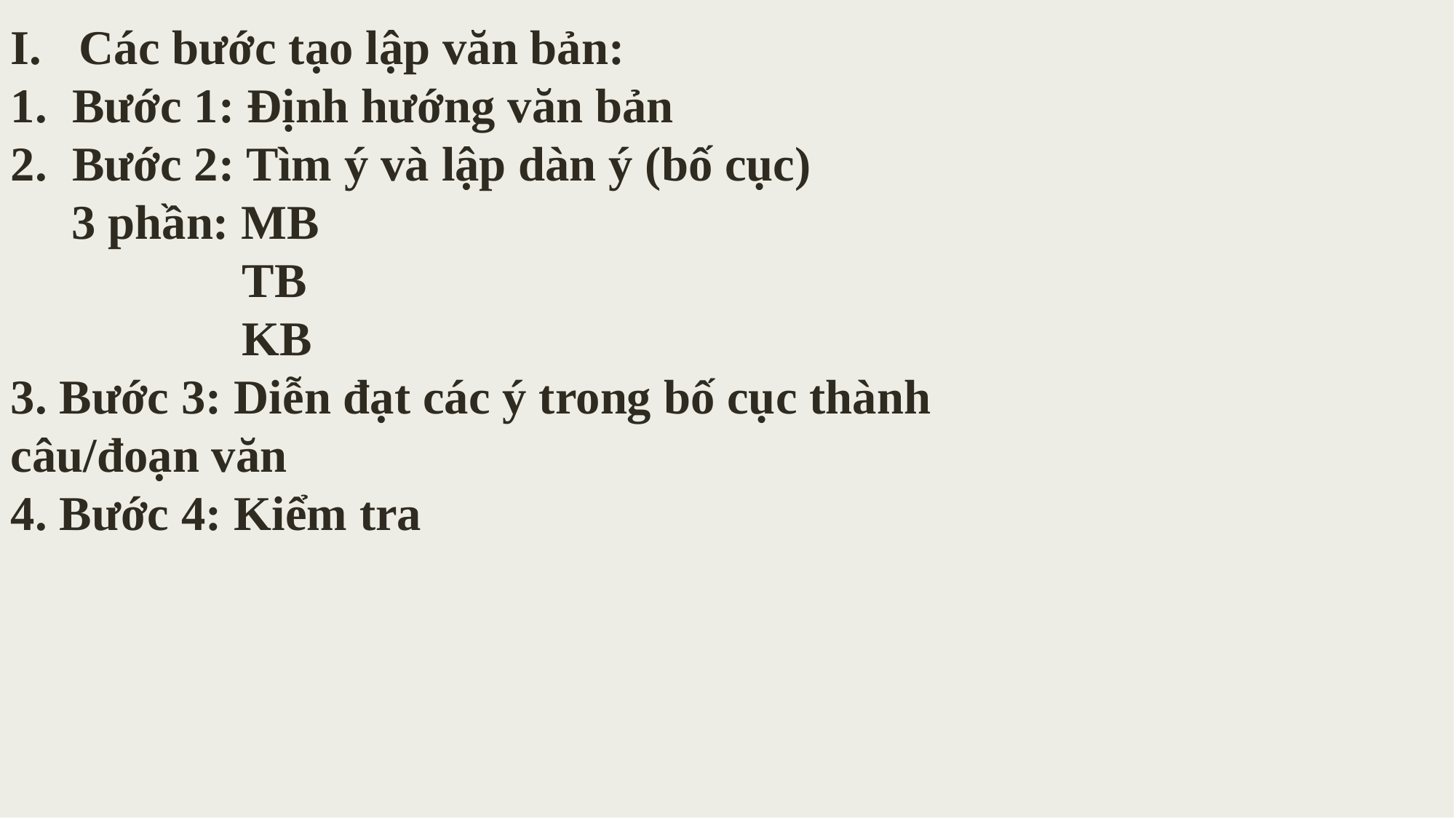

Các bước tạo lập văn bản:
Bước 1: Định hướng văn bản
Bước 2: Tìm ý và lập dàn ý (bố cục)
     3 phần: MB
                   TB
                   KB
3. Bước 3: Diễn đạt các ý trong bố cục thành câu/đoạn văn
4. Bước 4: Kiểm tra